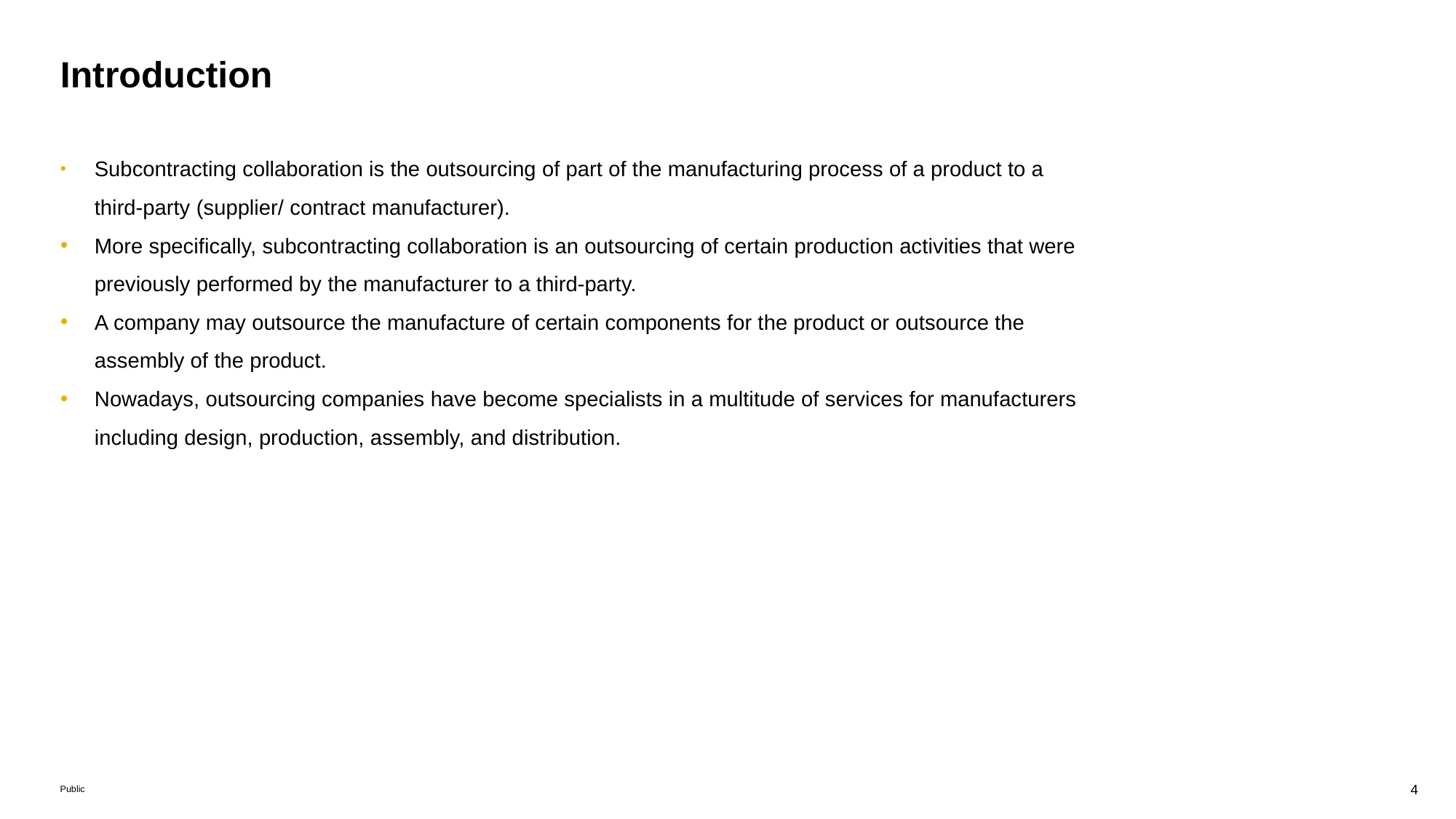

# Introduction
Subcontracting collaboration is the outsourcing of part of the manufacturing process of a product to a third-party (supplier/ contract manufacturer).
More specifically, subcontracting collaboration is an outsourcing of certain production activities that were previously performed by the manufacturer to a third-party.
A company may outsource the manufacture of certain components for the product or outsource the assembly of the product.
Nowadays, outsourcing companies have become specialists in a multitude of services for manufacturers including design, production, assembly, and distribution.